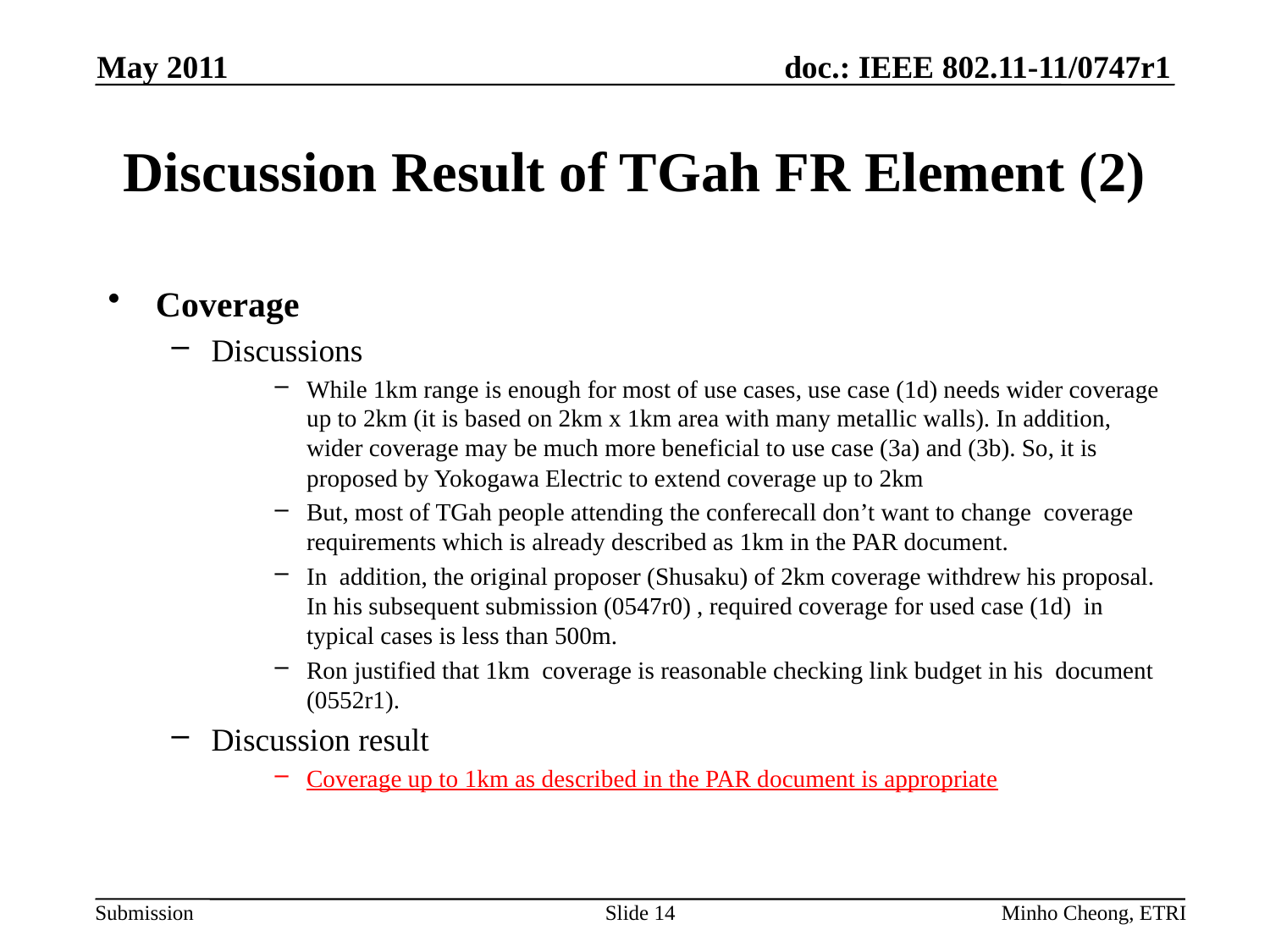

May 2011
# Discussion Result of TGah FR Element (2)
Coverage
Discussions
While 1km range is enough for most of use cases, use case (1d) needs wider coverage up to 2km (it is based on 2km x 1km area with many metallic walls). In addition, wider coverage may be much more beneficial to use case (3a) and (3b). So, it is proposed by Yokogawa Electric to extend coverage up to 2km
But, most of TGah people attending the conferecall don’t want to change  coverage requirements which is already described as 1km in the PAR document.
In  addition, the original proposer (Shusaku) of 2km coverage withdrew his proposal. In his subsequent submission (0547r0) , required coverage for used case (1d)  in typical cases is less than 500m.
Ron justified that 1km  coverage is reasonable checking link budget in his  document (0552r1).
Discussion result
Coverage up to 1km as described in the PAR document is appropriate

Slide 14
Minho Cheong, ETRI